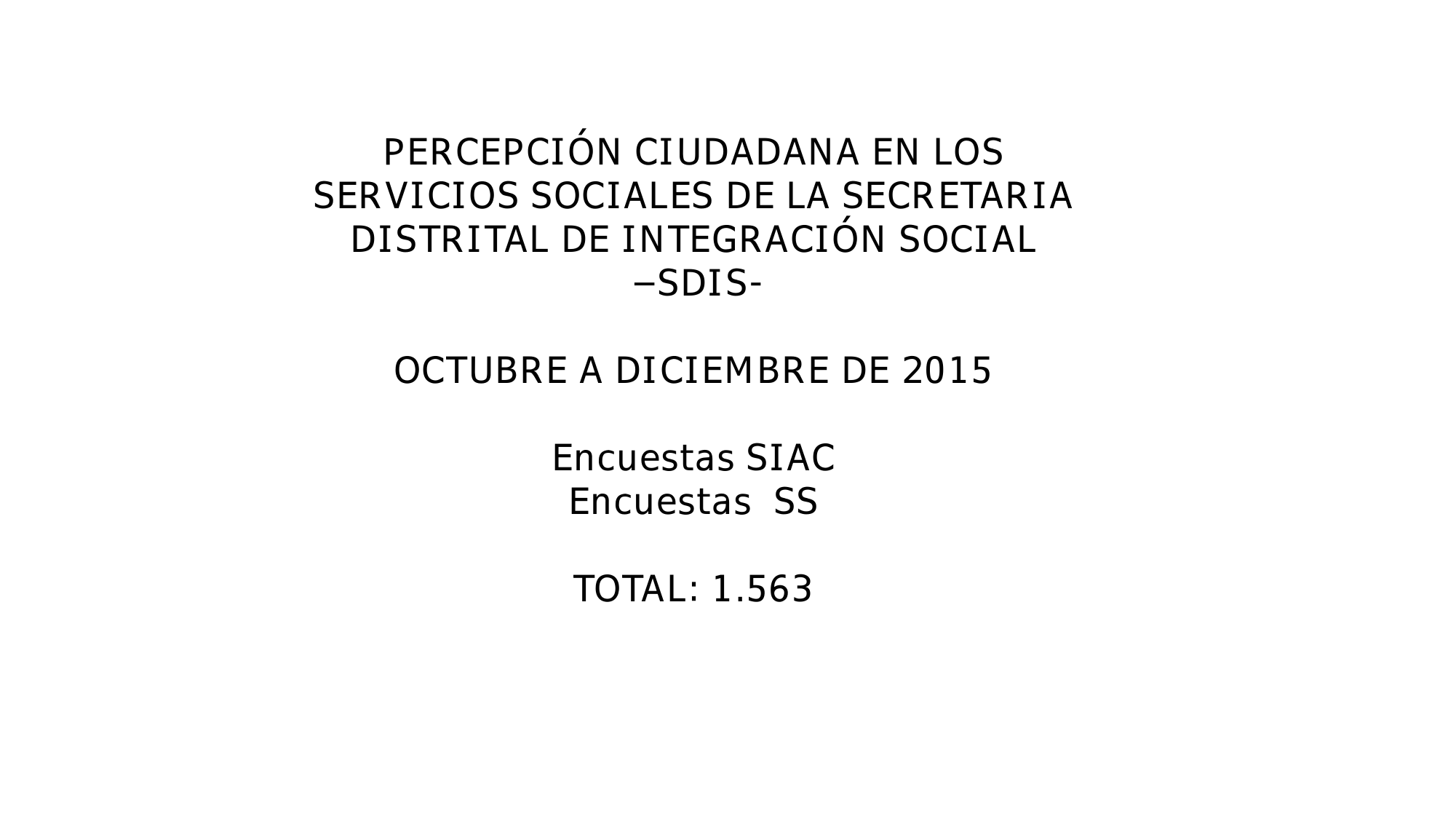

PERCEPCIÓN CIUDADANA EN LOS SERVICIOS SOCIALES DE LA SECRETARIA DISTRITAL DE INTEGRACIÓN SOCIAL
 –SDIS-

OCTUBRE A DICIEMBRE DE 2015

Encuestas SIAC
Encuestas  SS

TOTAL: 1.563